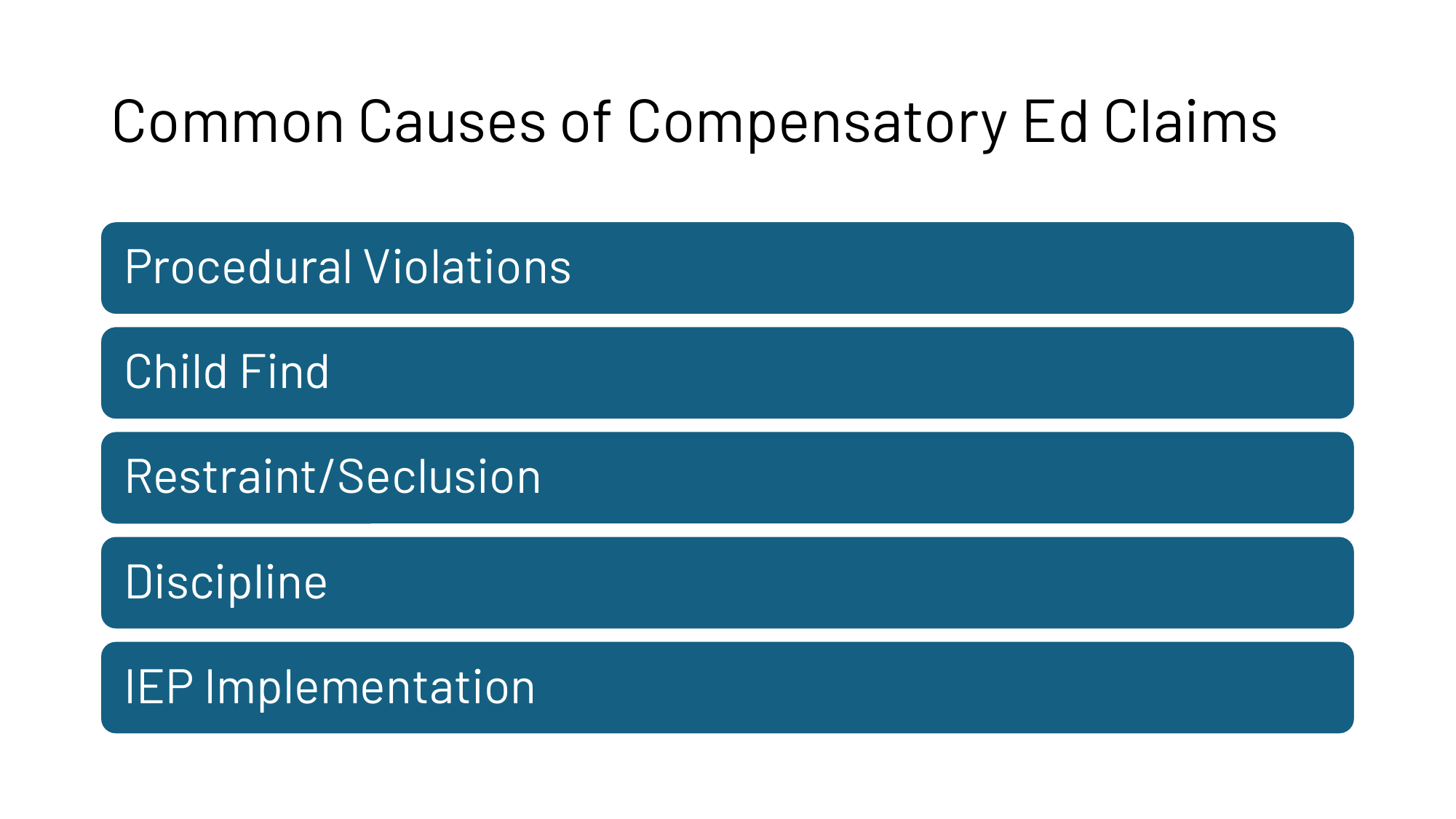

# Common Causes of Compensatory Ed Claims
Procedural Violations
Child Find
Restraint/Seclusion
Discipline
IEP Implementation